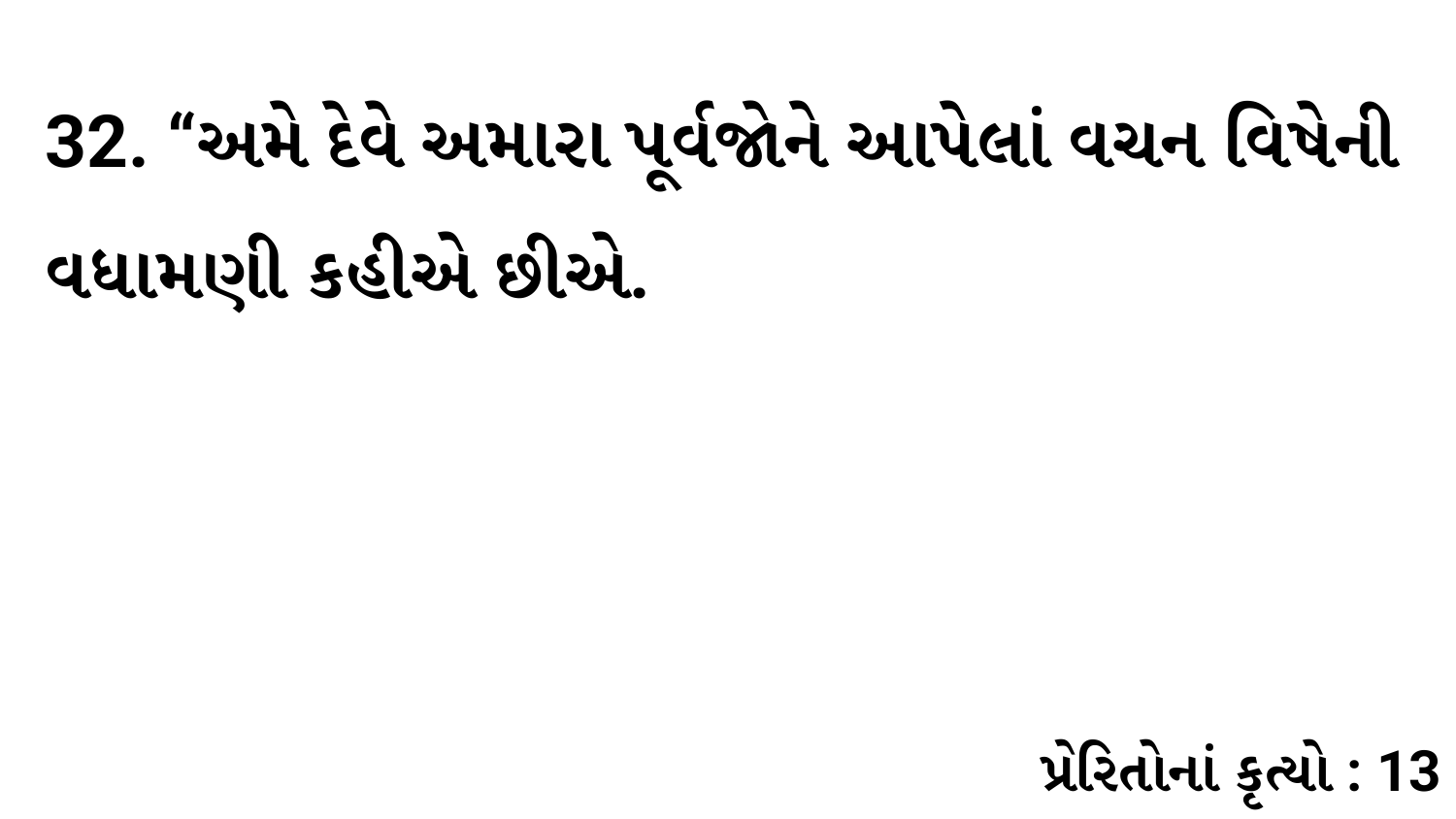

32. “અમે દેવે અમારા પૂર્વજોને આપેલાં વચન વિષેની વધામણી કહીએ છીએ.
પ્રેરિતોનાં કૃત્યો : 13